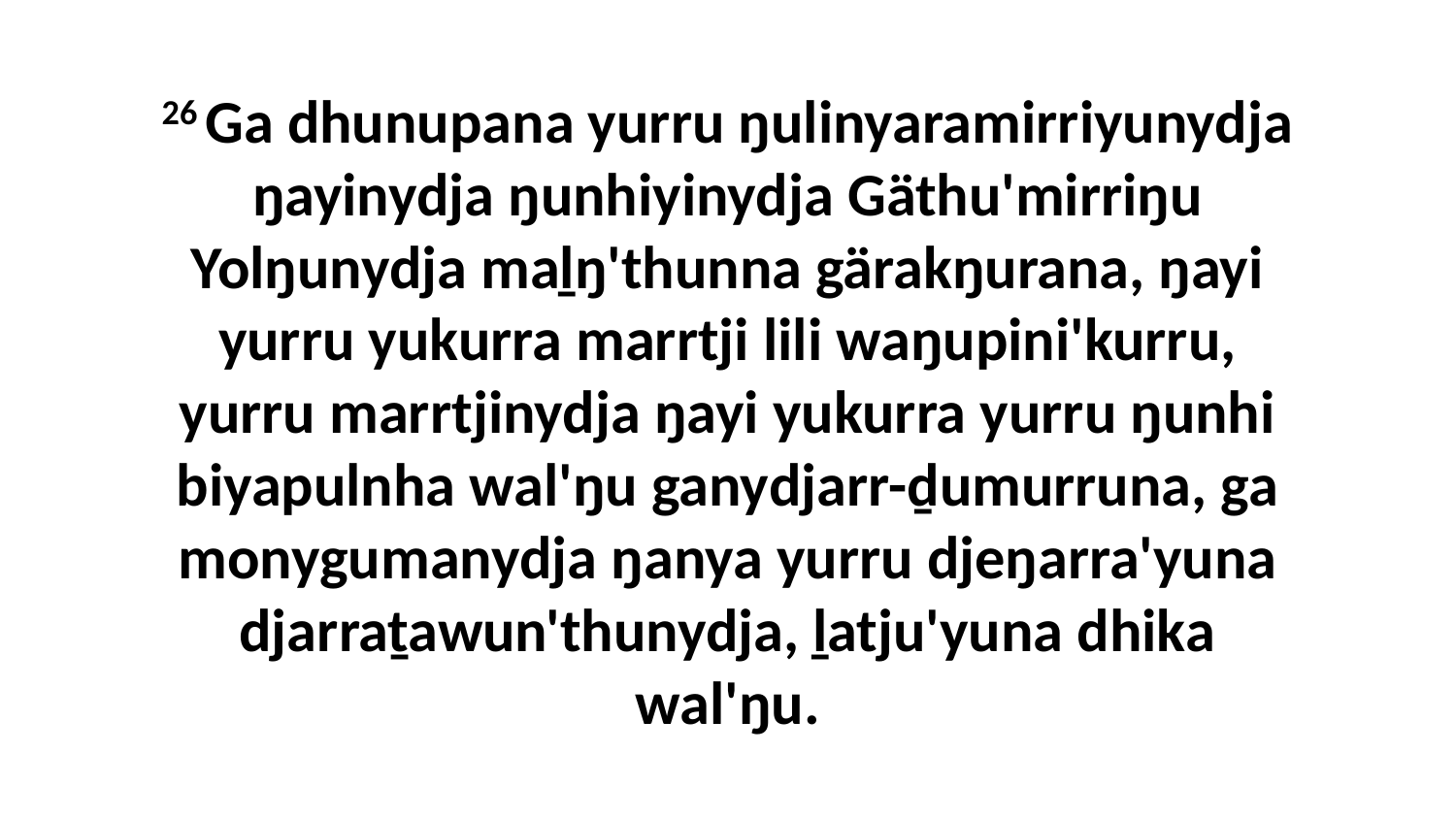

26 Ga dhunupana yurru ŋulinyaramirriyunydja ŋayinydja ŋunhiyinydja Gäthu'mirriŋu Yolŋunydja maḻŋ'thunna gärakŋurana, ŋayi yurru yukurra marrtji lili waŋupini'kurru, yurru marrtjinydja ŋayi yukurra yurru ŋunhi biyapulnha wal'ŋu ganydjarr-ḏumurruna, ga monygumanydja ŋanya yurru djeŋarra'yuna djarraṯawun'thunydja, ḻatju'yuna dhika wal'ŋu.